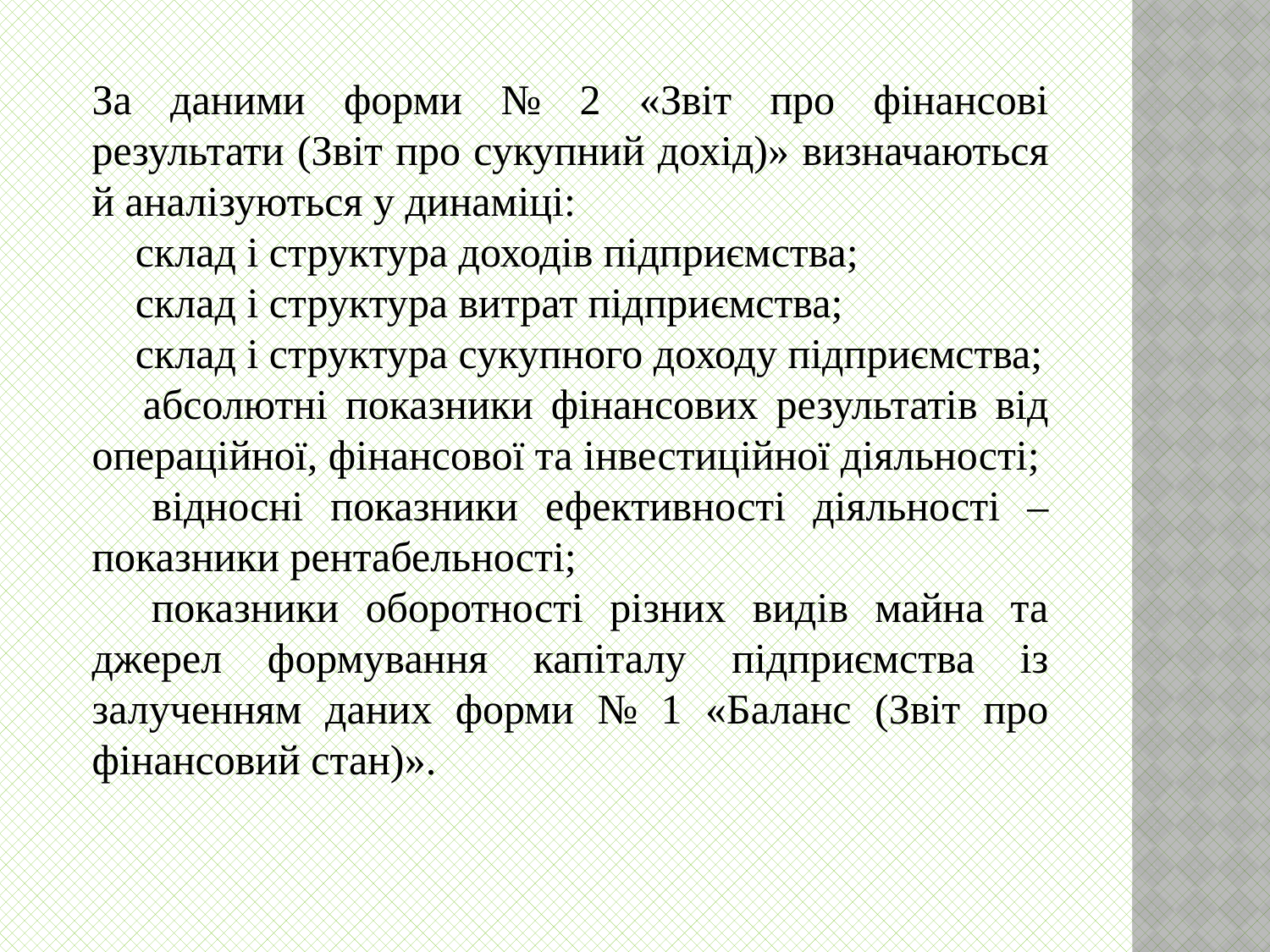

За даними форми № 2 «Звіт про фінансові результати (Звіт про сукупний дохід)» визначаються й аналізуються у динаміці:
􀂃 склад і структура доходів підприємства;
􀂃 склад і структура витрат підприємства;
􀂃 склад і структура сукупного доходу підприємства;
􀂃 абсолютні показники фінансових результатів від операційної, фінансової та інвестиційної діяльності;
􀂃 відносні показники ефективності діяльності – показники рентабельності;
􀂃 показники оборотності різних видів майна та джерел формування капіталу підприємства із залученням даних форми № 1 «Баланс (Звіт про фінансовий стан)».